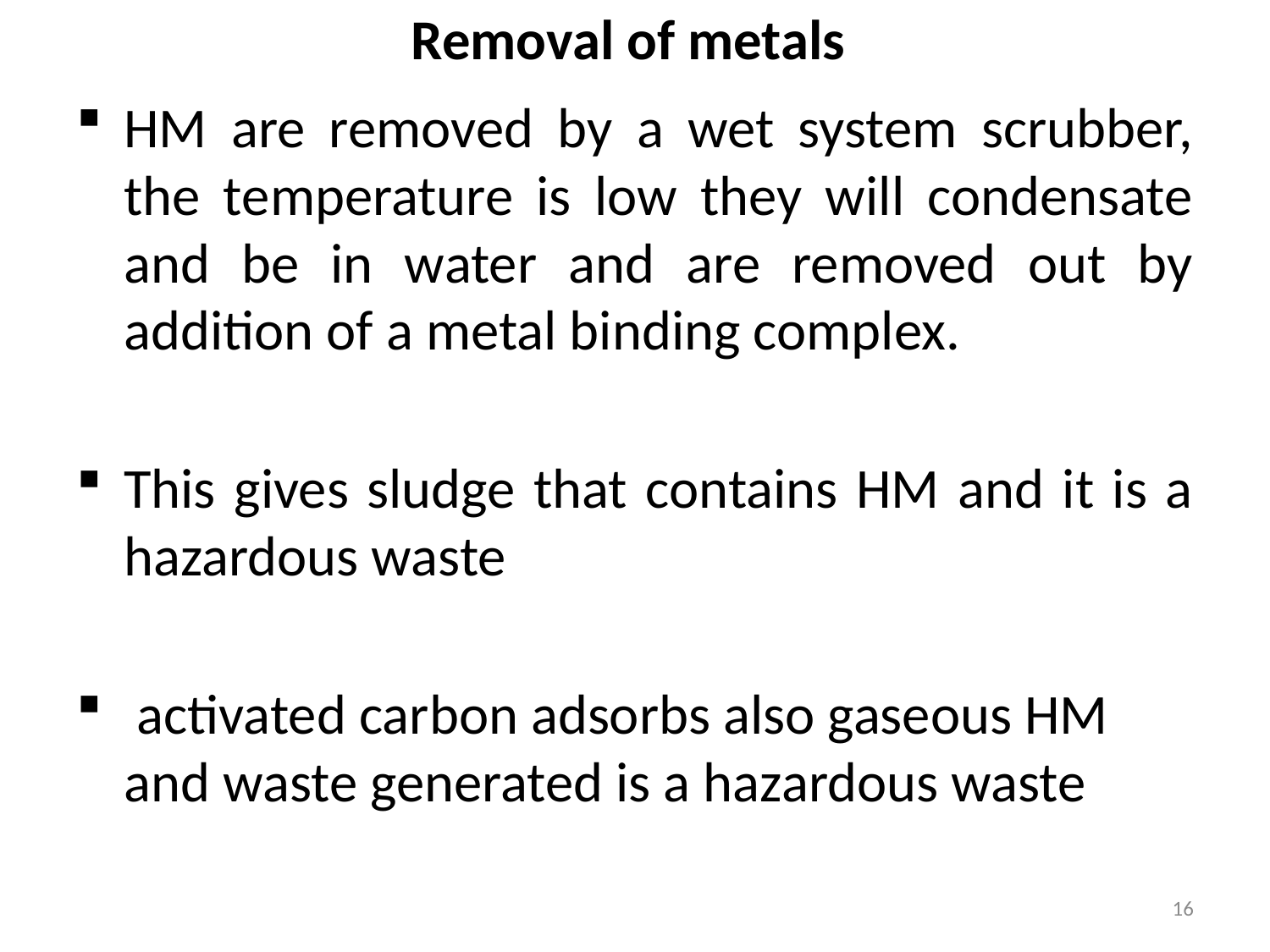

# Removal of metals
HM are removed by a wet system scrubber, the temperature is low they will condensate and be in water and are removed out by addition of a metal binding complex.

This gives sludge that contains HM and it is a hazardous waste

 activated carbon adsorbs also gaseous HM and waste generated is a hazardous waste

16